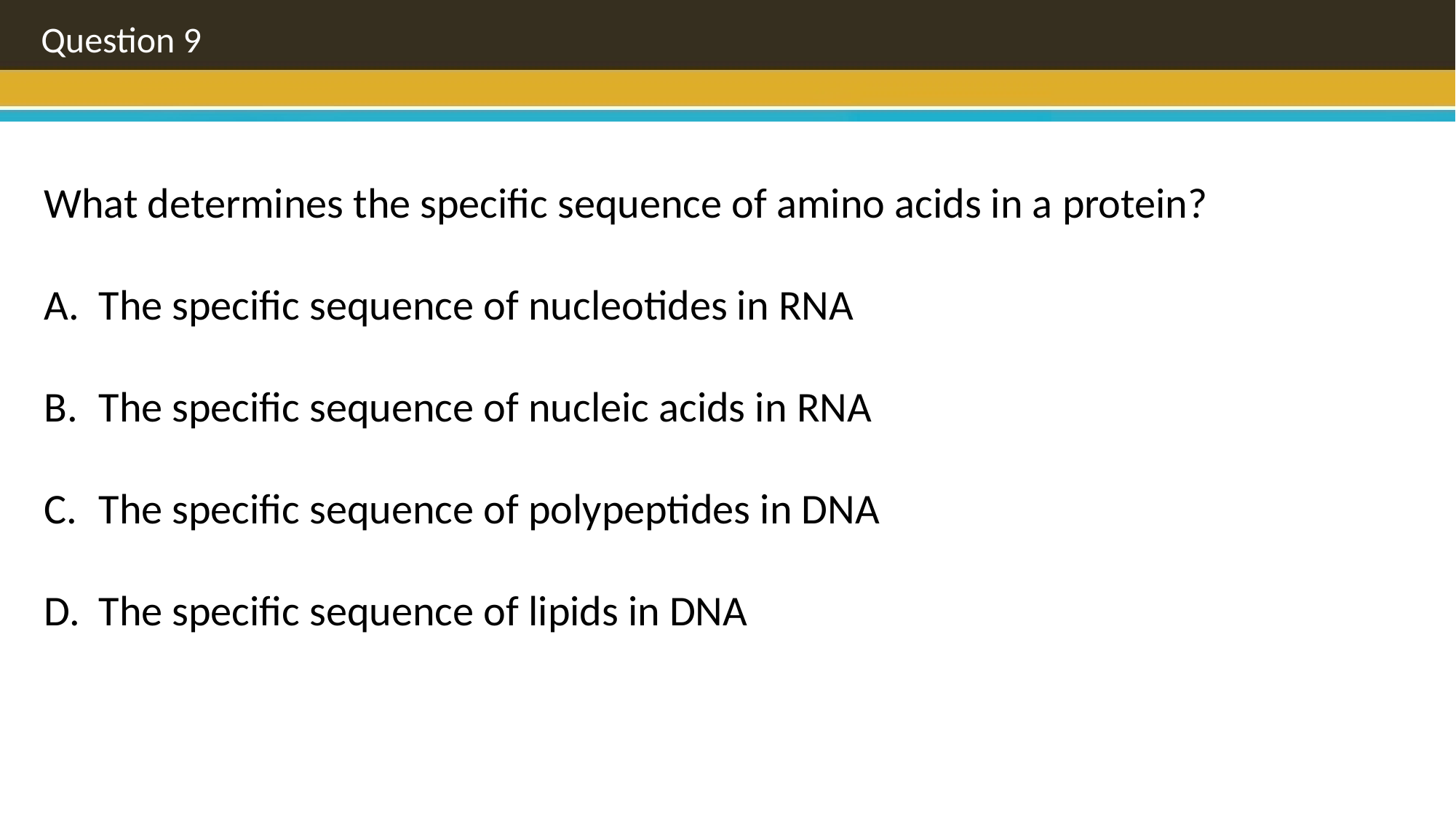

Question 9
What determines the specific sequence of amino acids in a protein?

The specific sequence of nucleotides in RNA

The specific sequence of nucleic acids in RNA

The specific sequence of polypeptides in DNA

The specific sequence of lipids in DNA